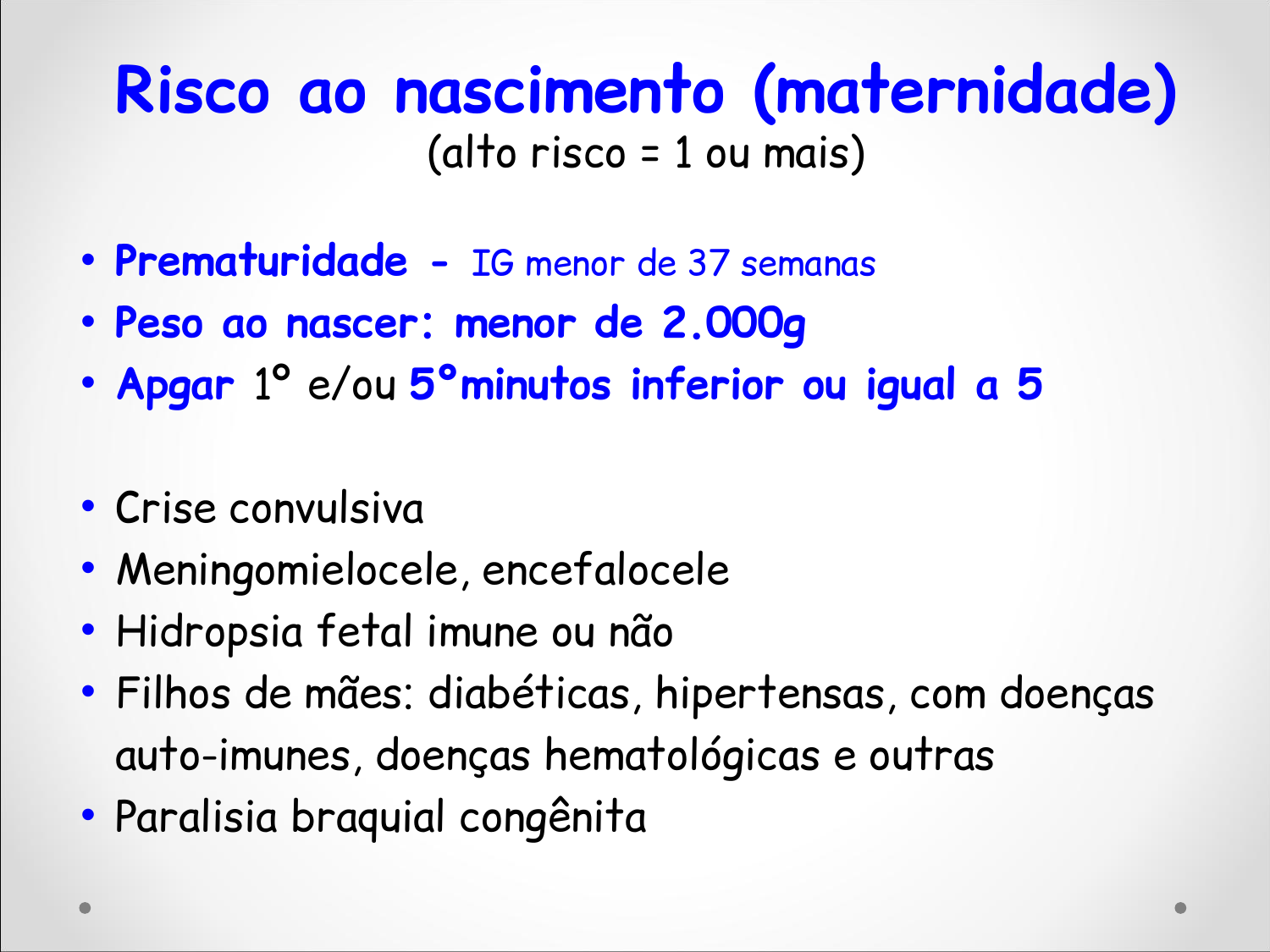

# Risco ao nascimento (maternidade) (alto risco = 1 ou mais)
Prematuridade - IG menor de 37 semanas
Peso ao nascer: menor de 2.000g
Apgar 1º e/ou 5ºminutos inferior ou igual a 5

Crise convulsiva
Meningomielocele, encefalocele
Hidropsia fetal imune ou não
Filhos de mães: diabéticas, hipertensas, com doenças auto-imunes, doenças hematológicas e outras
Paralisia braquial congênita